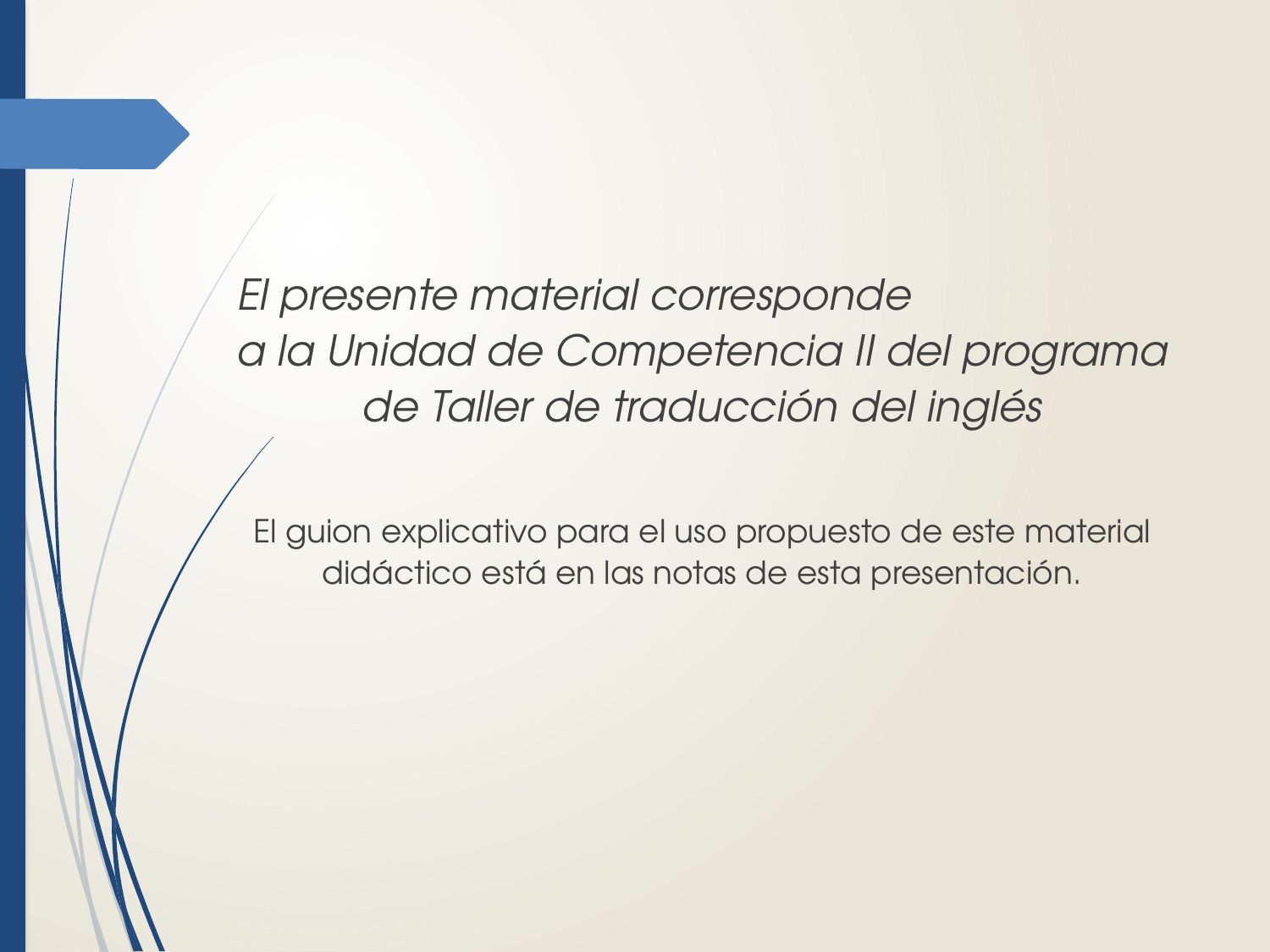

El presente material corresponde                       a la Unidad de Competencia II del programa de Taller de traducción del inglés

El guion explicativo para el uso propuesto de este material didáctico está en las notas de esta presentación.